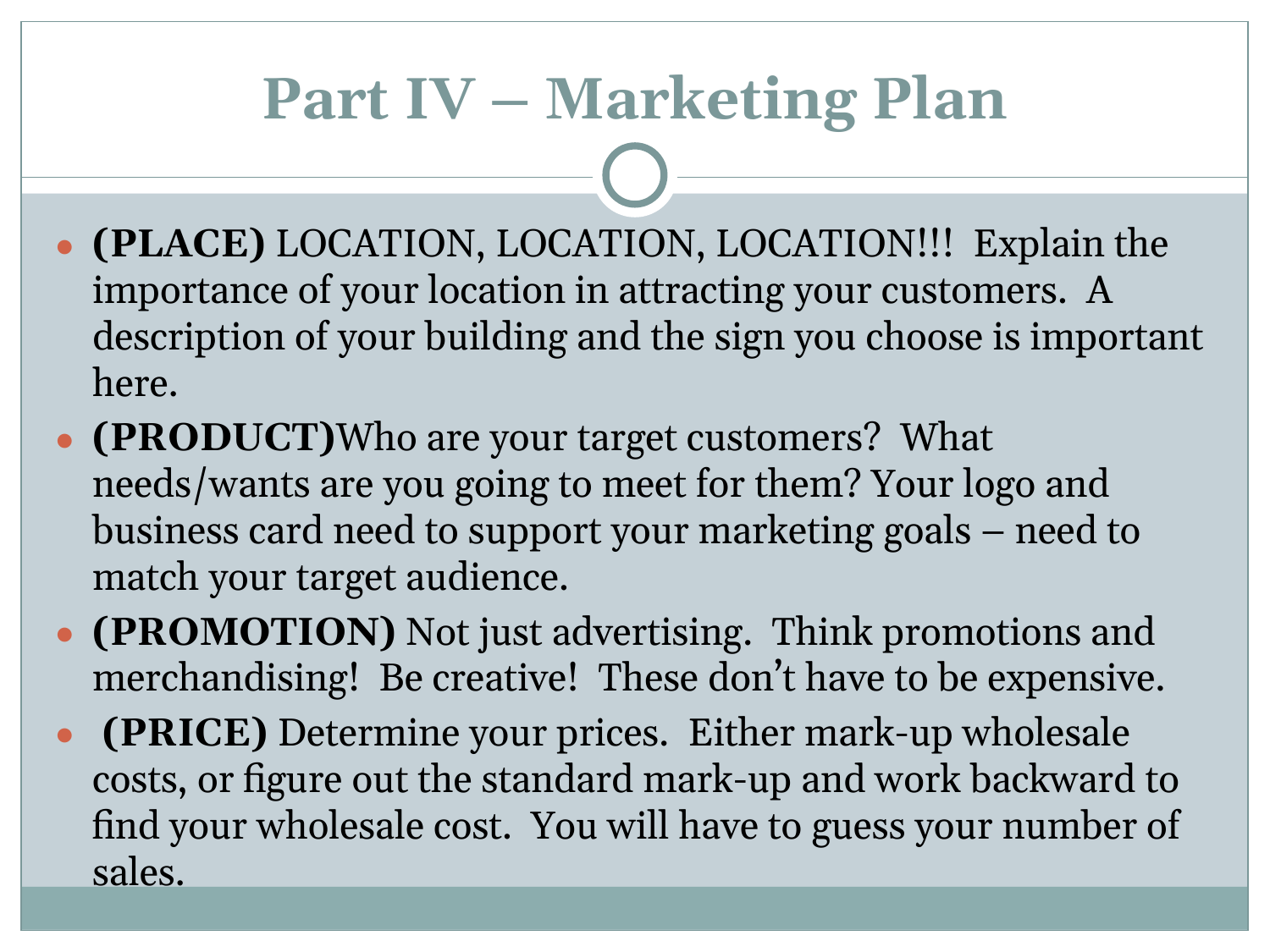

# Part IV – Marketing Plan
(PLACE) LOCATION, LOCATION, LOCATION!!!  Explain the importance of your location in attracting your customers.  A description of your building and the sign you choose is important here.
(PRODUCT)Who are your target customers?  What needs/wants are you going to meet for them? Your logo and business card need to support your marketing goals – need to match your target audience.
(PROMOTION) Not just advertising.  Think promotions and merchandising!  Be creative!  These don’t have to be expensive.
 (PRICE) Determine your prices.  Either mark-up wholesale costs, or figure out the standard mark-up and work backward to find your wholesale cost.  You will have to guess your number of sales.